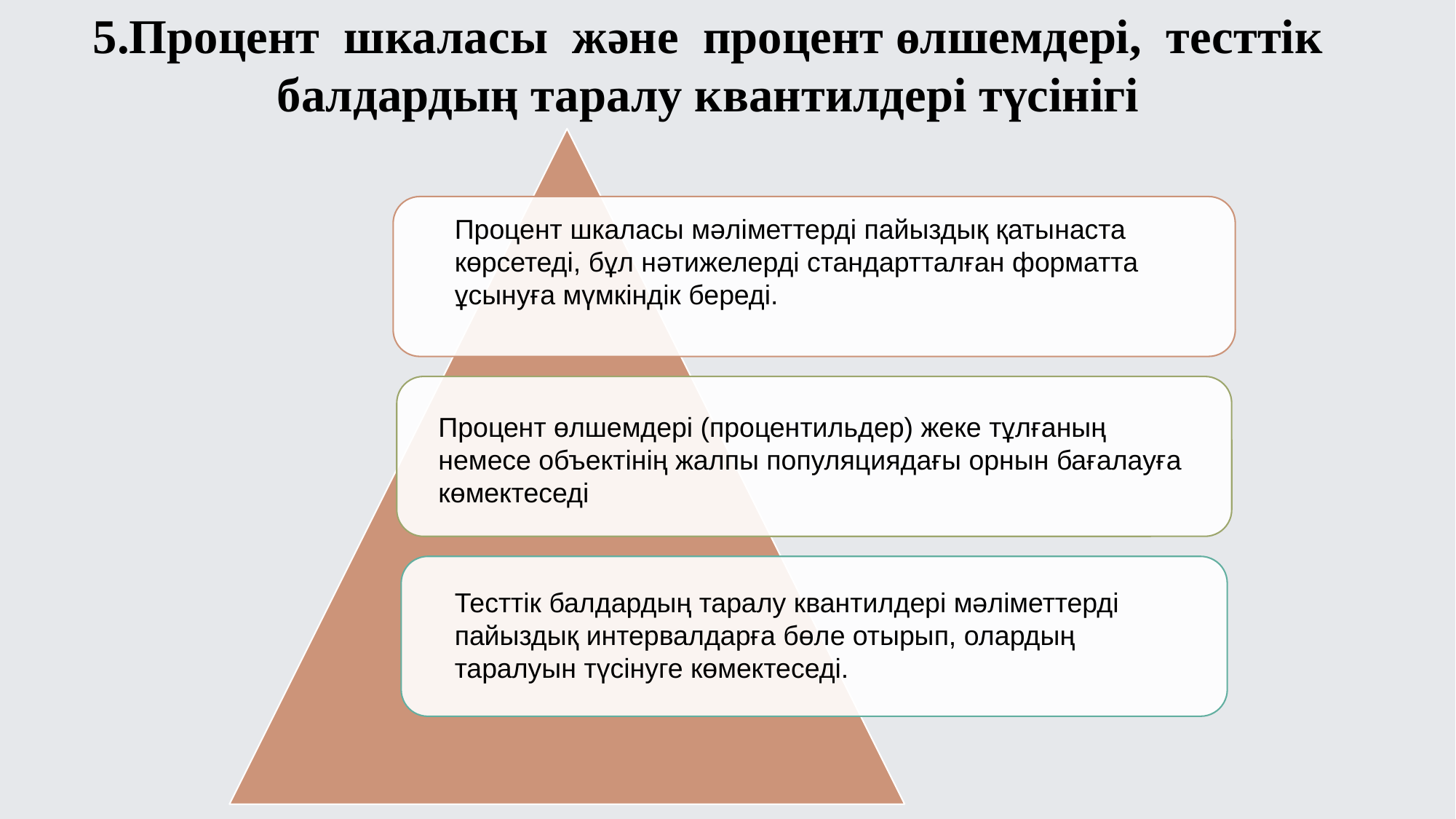

5.Процент  шкаласы  және  процент өлшемдері,  тесттік балдардың таралу квантилдері түсінігі

Процент шкаласы мәліметтерді пайыздық қатынаста көрсетеді, бұл нәтижелерді стандартталған форматта ұсынуға мүмкіндік береді.
Процент өлшемдері (процентильдер) жеке тұлғаның немесе объектінің жалпы популяциядағы орнын бағалауға көмектеседі
Тесттік балдардың таралу квантилдері мәліметтерді пайыздық интервалдарға бөле отырып, олардың таралуын түсінуге көмектеседі.